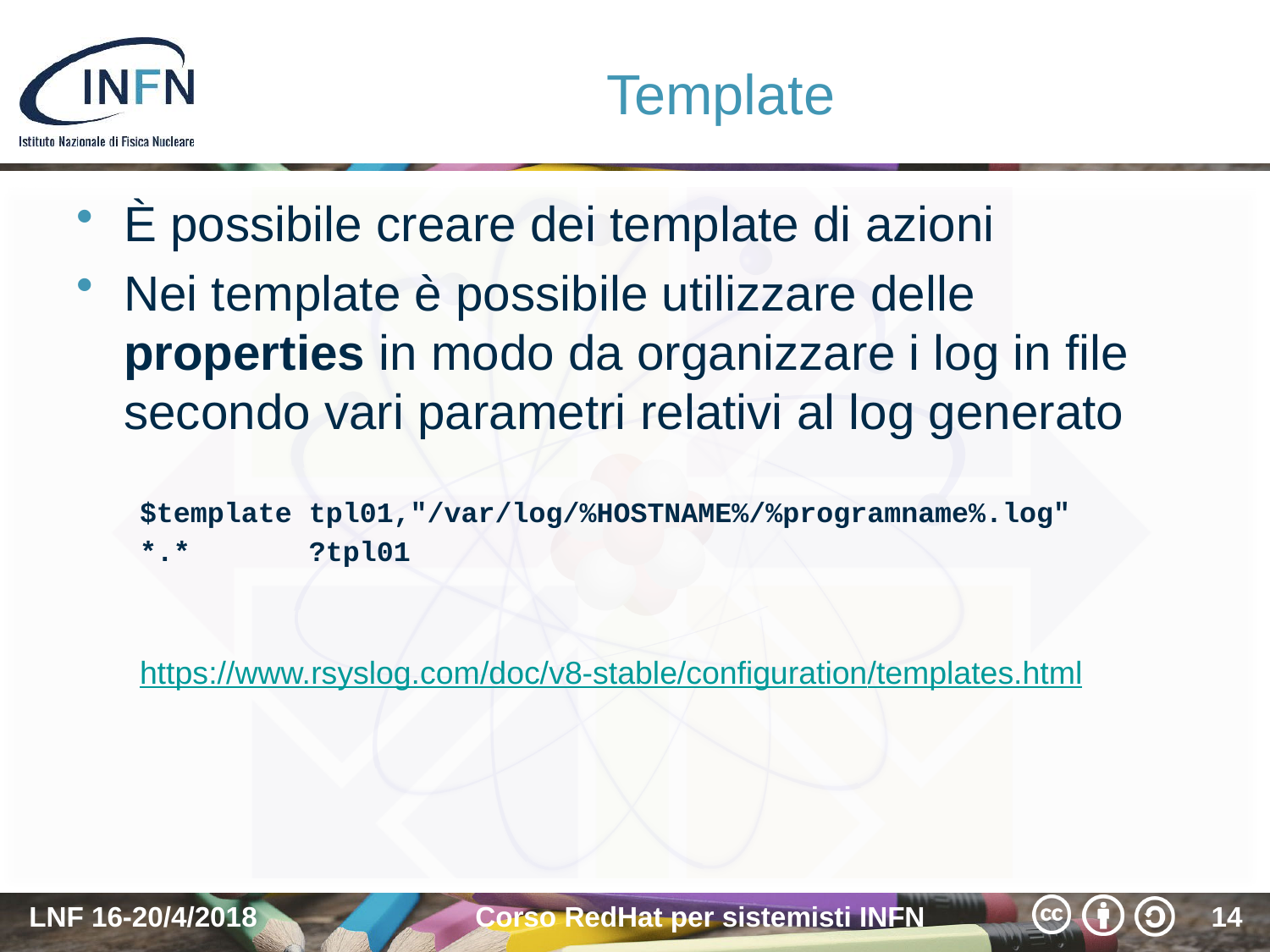

# Template
È possibile creare dei template di azioni
Nei template è possibile utilizzare delle properties in modo da organizzare i log in file secondo vari parametri relativi al log generato

$template tpl01,"/var/log/%HOSTNAME%/%programname%.log"
*.*       ?tpl01

https://www.rsyslog.com/doc/v8-stable/configuration/templates.html
LNF 16-20/4/2018
Corso RedHat per sistemisti INFN
14